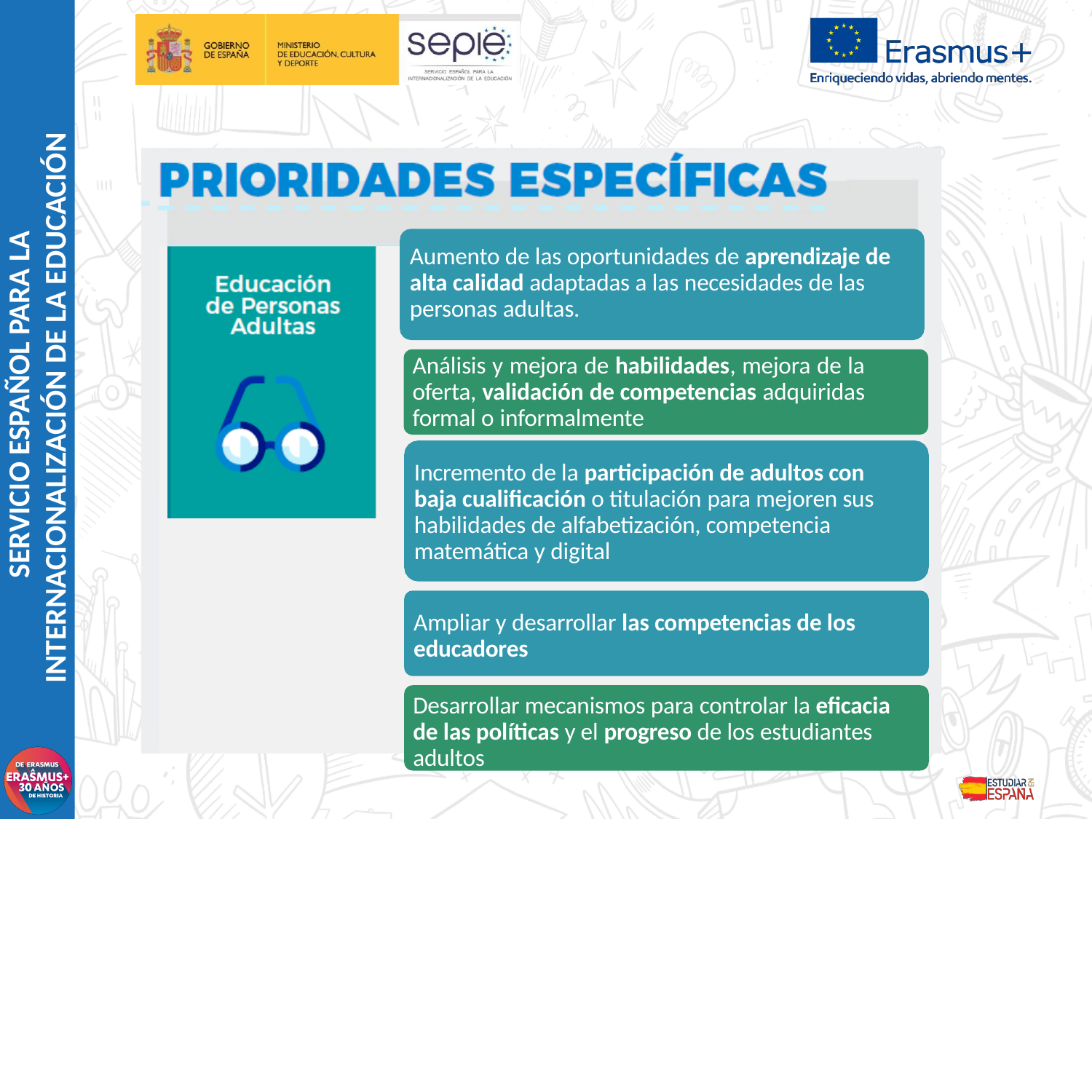

SERVICIO ESPAÑOL PARA LA
INTERNACIONALIZACIÓN DE LA EDUCACIÓN

Aumento de las oportunidades de aprendizaje de  alta calidad adaptadas a las necesidades de las  personas adultas.

Análisis y mejora de habilidades, mejora de la  oferta, validación de competencias adquiridas  formal o informalmente

Incremento de la participación de adultos con  baja cualificación o titulación para mejoren sus  habilidades de alfabetización, competencia  matemática y digital

Ampliar y desarrollar las competencias de los  educadores

Desarrollar mecanismos para controlar la eficacia  de las políticas y el progreso de los estudiantes  adultos